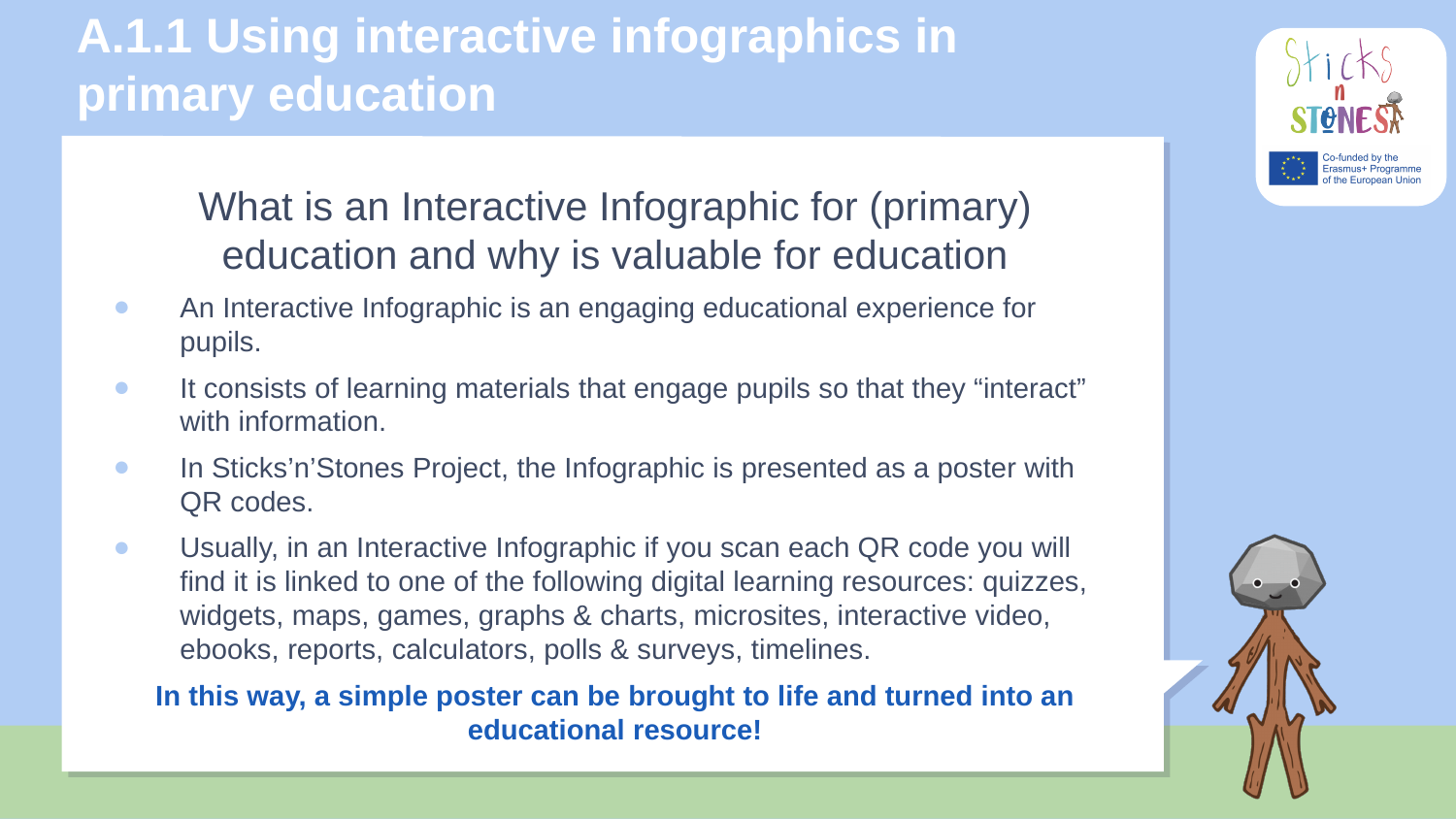

# A.1.1 Using interactive infographics in primary education
What is an Interactive Infographic for (primary) education and why is valuable for education
An Interactive Infographic is an engaging educational experience for pupils.
It consists of learning materials that engage pupils so that they “interact” with information.
In Sticks’n’Stones Project, the Infographic is presented as a poster with QR codes.
Usually, in an Interactive Infographic if you scan each QR code you will find it is linked to one of the following digital learning resources: quizzes, widgets, maps, games, graphs & charts, microsites, interactive video, ebooks, reports, calculators, polls & surveys, timelines.
In this way, a simple poster can be brought to life and turned into an educational resource!